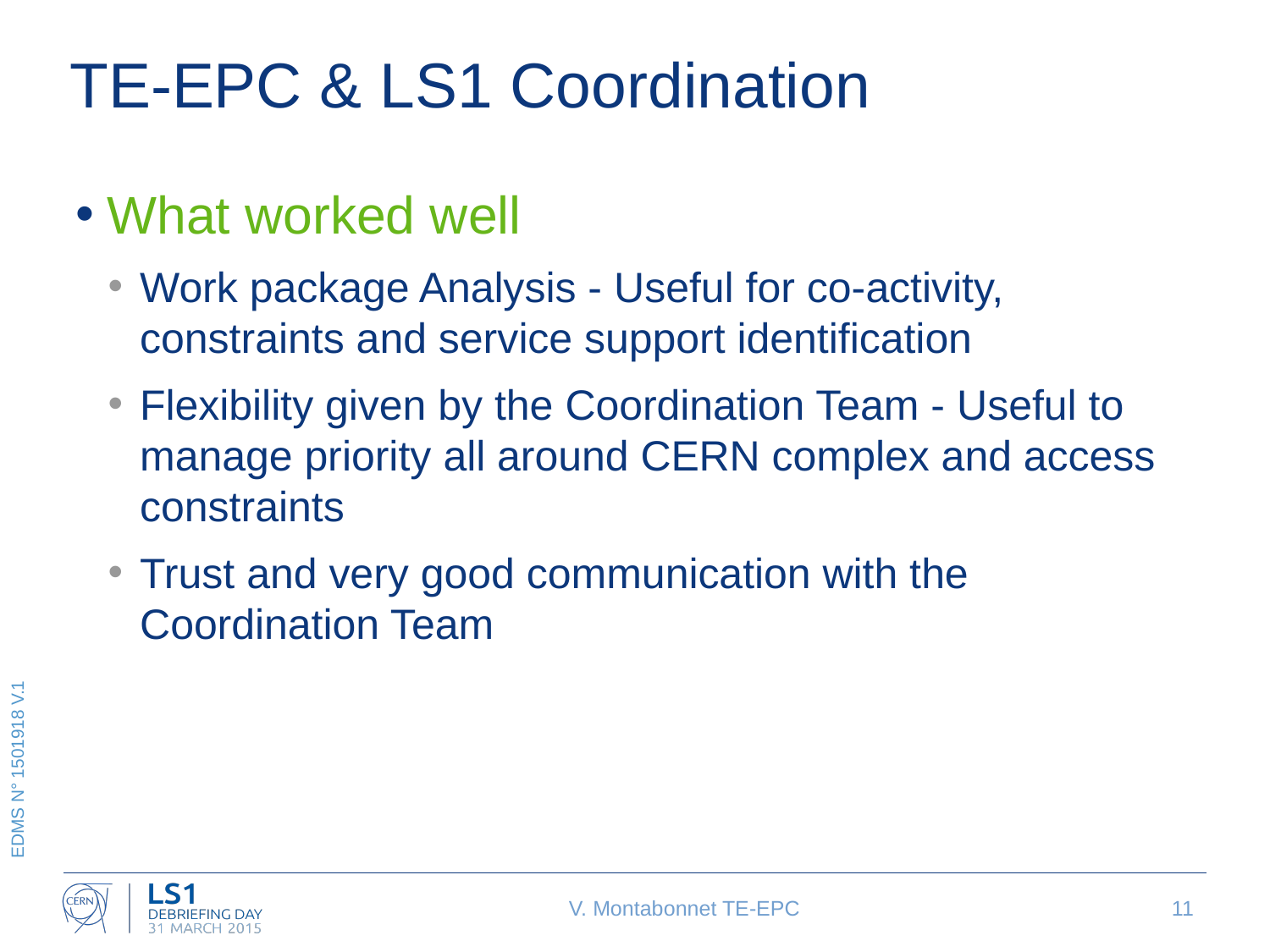

# TE-EPC & LS1 Coordination
What worked well
Work package Analysis - Useful for co-activity, constraints and service support identification
Flexibility given by the Coordination Team - Useful to manage priority all around CERN complex and access constraints
Trust and very good communication with the Coordination Team

V. Montabonnet TE-EPC
11